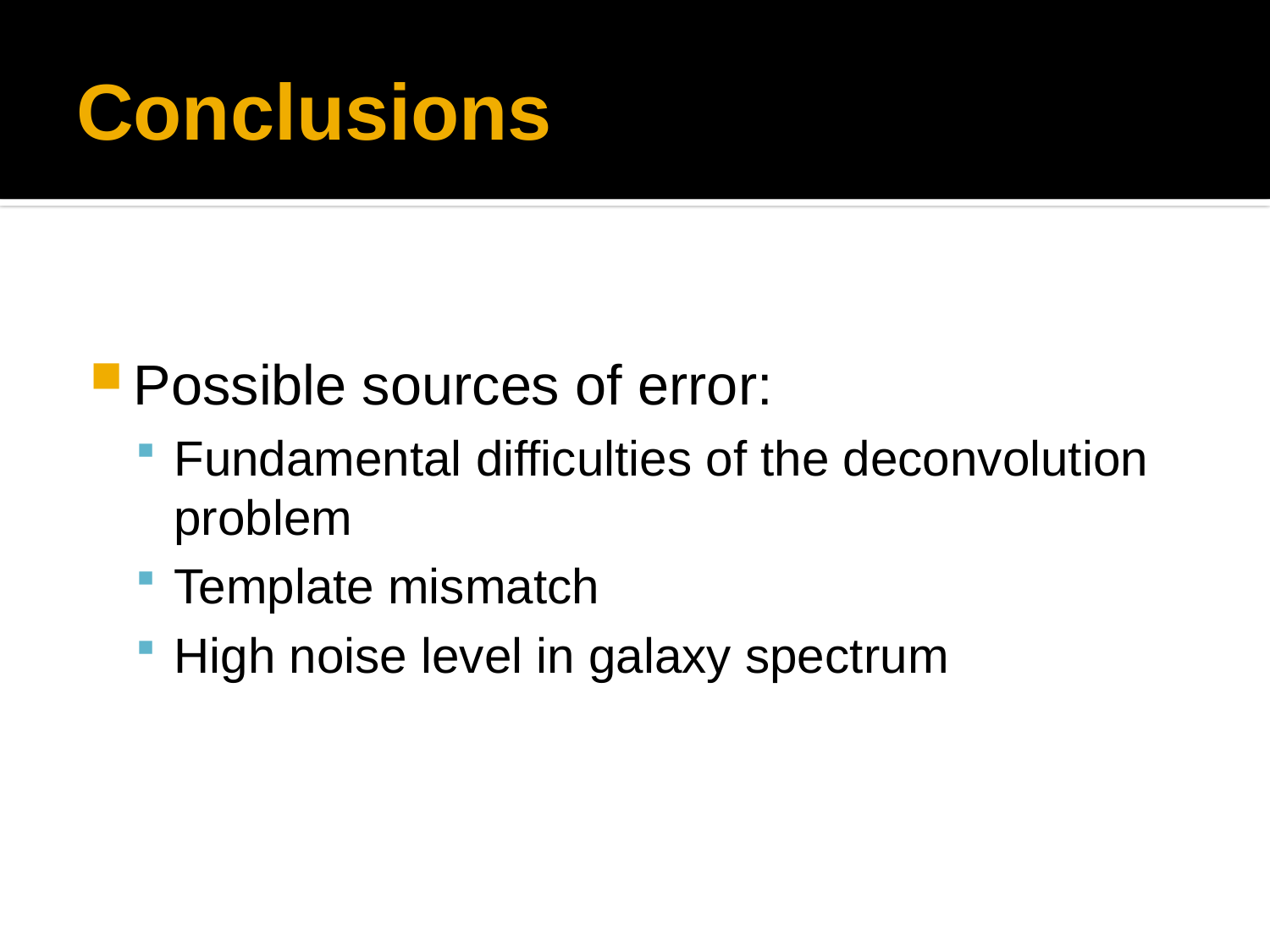

# Conclusions
Possible sources of error:
Fundamental difficulties of the deconvolution problem
Template mismatch
High noise level in galaxy spectrum